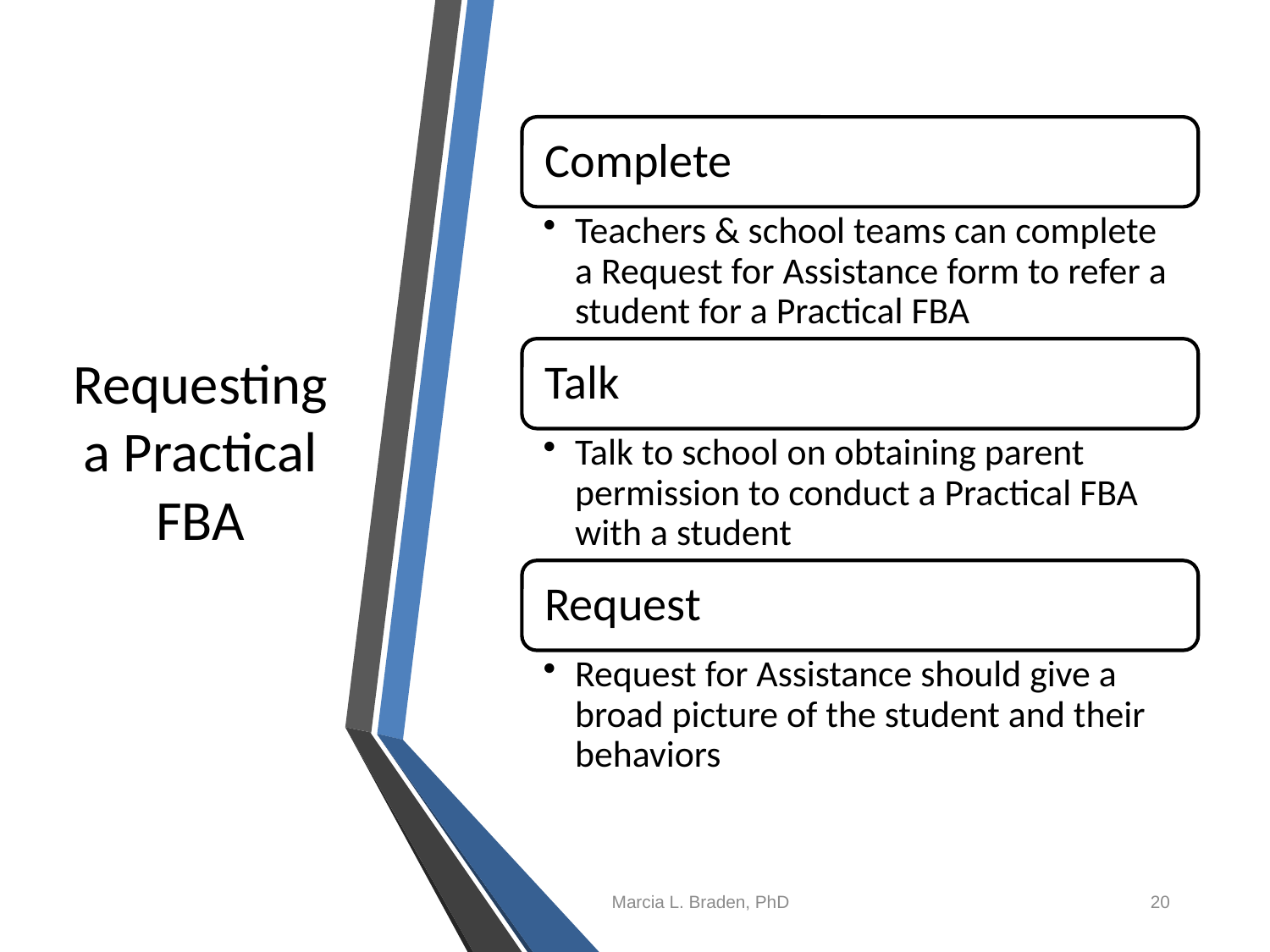

# Requesting a Practical FBA
Complete
Teachers & school teams can complete a Request for Assistance form to refer a student for a Practical FBA
Talk
Talk to school on obtaining parent permission to conduct a Practical FBA with a student
Request
Request for Assistance should give a broad picture of the student and their behaviors
Marcia L. Braden, PhD
20